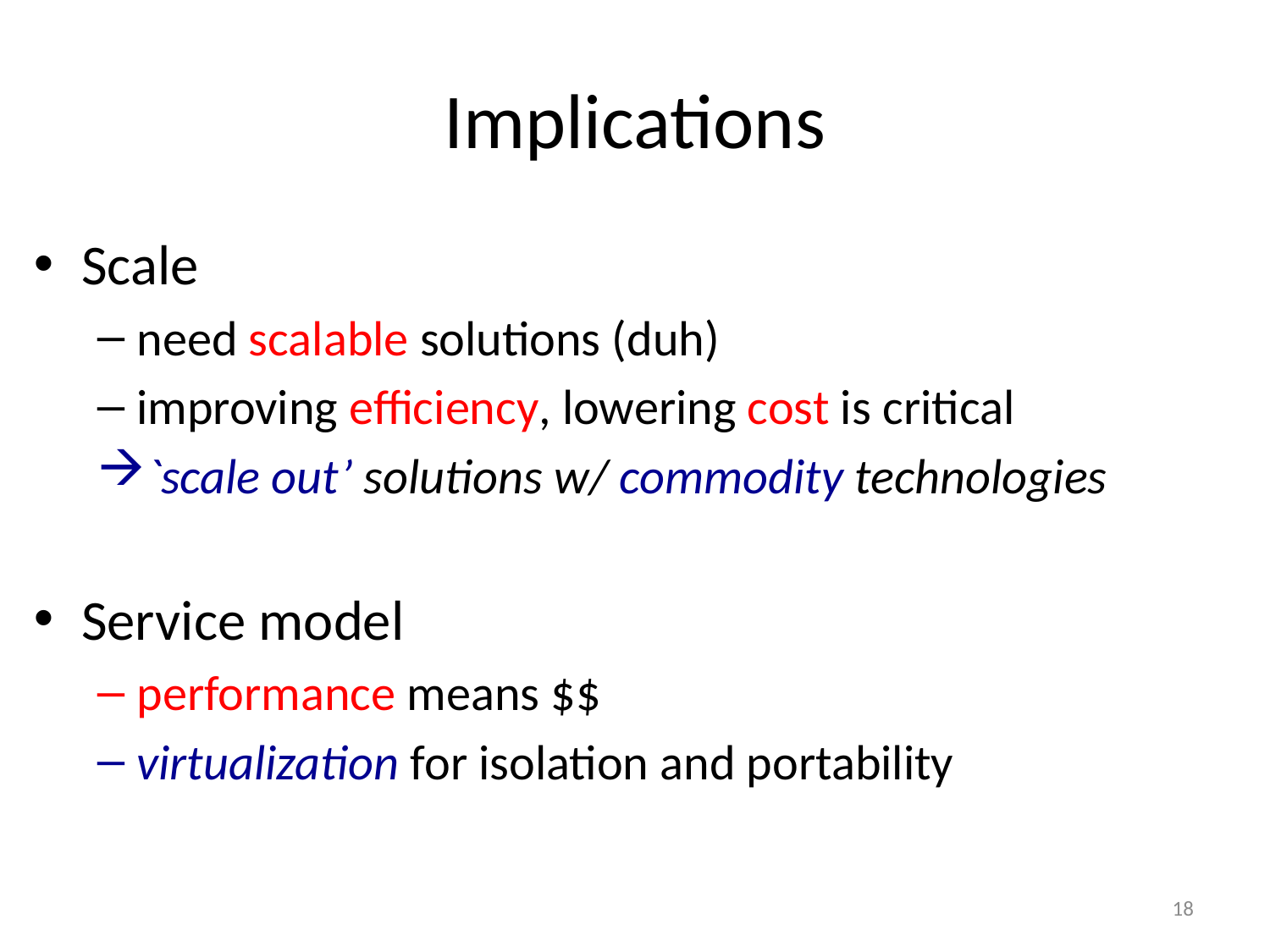

# Implications
Scale
need scalable solutions (duh)
improving efficiency, lowering cost is critical
`scale out’ solutions w/ commodity technologies

Service model
performance means $$
virtualization for isolation and portability

18